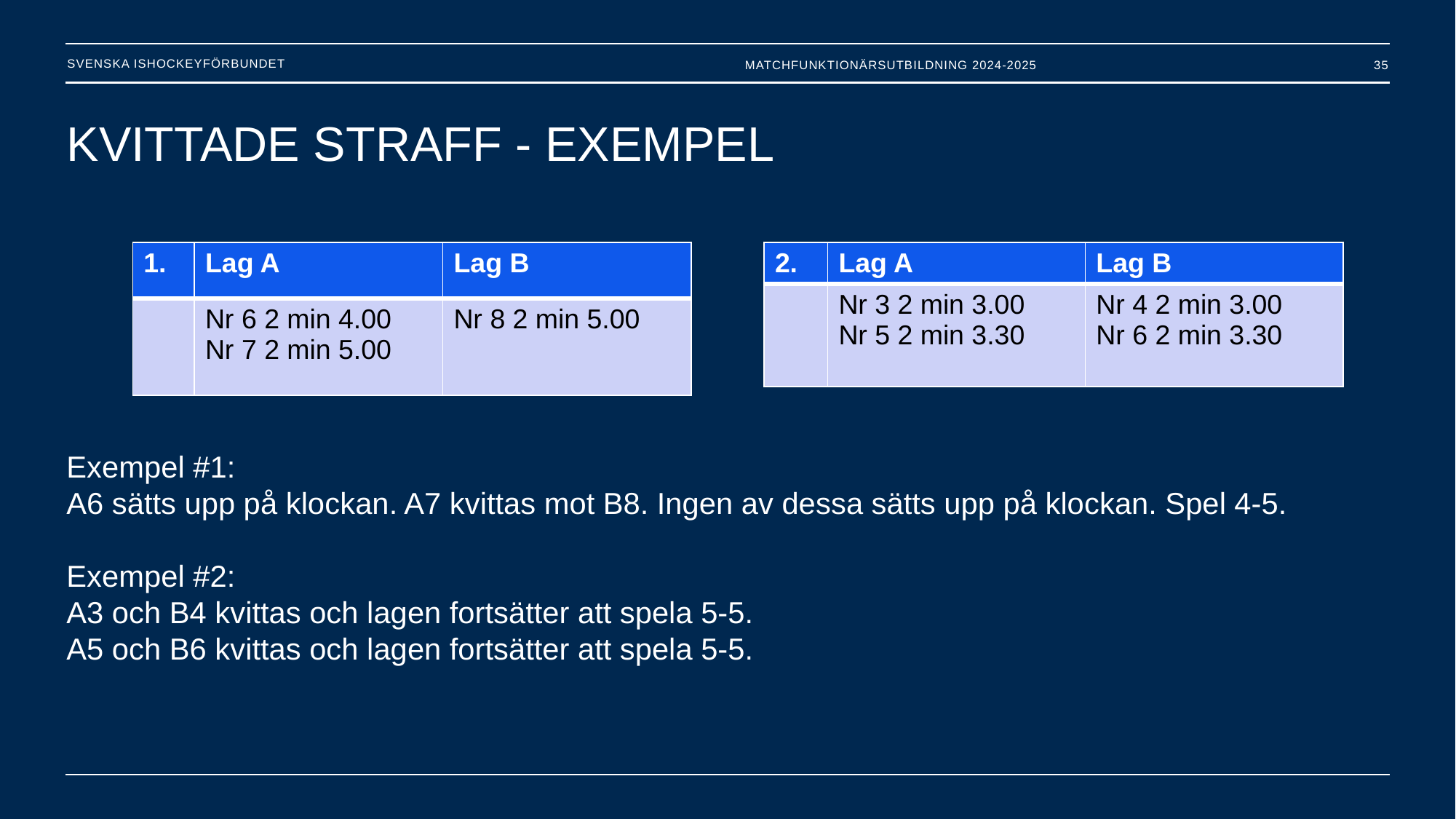

Matchfunktionärsutbildning 2024-2025
35
# KVITTADE STRAFF - EXEMPEL Exempel #1: A6 sätts upp på klockan. A7 kvittas mot B8. Ingen av dessa sätts upp på klockan. Spel 4-5. Exempel #2: A3 och B4 kvittas och lagen fortsätter att spela 5-5. A5 och B6 kvittas och lagen fortsätter att spela 5-5.
| 1. | Lag A | Lag B |
| --- | --- | --- |
|  | Nr 6 2 min 4.00 Nr 7 2 min 5.00 | Nr 8 2 min 5.00 |
| 2. | Lag A | Lag B |
| --- | --- | --- |
|  | Nr 3 2 min 3.00 Nr 5 2 min 3.30 | Nr 4 2 min 3.00 Nr 6 2 min 3.30 |